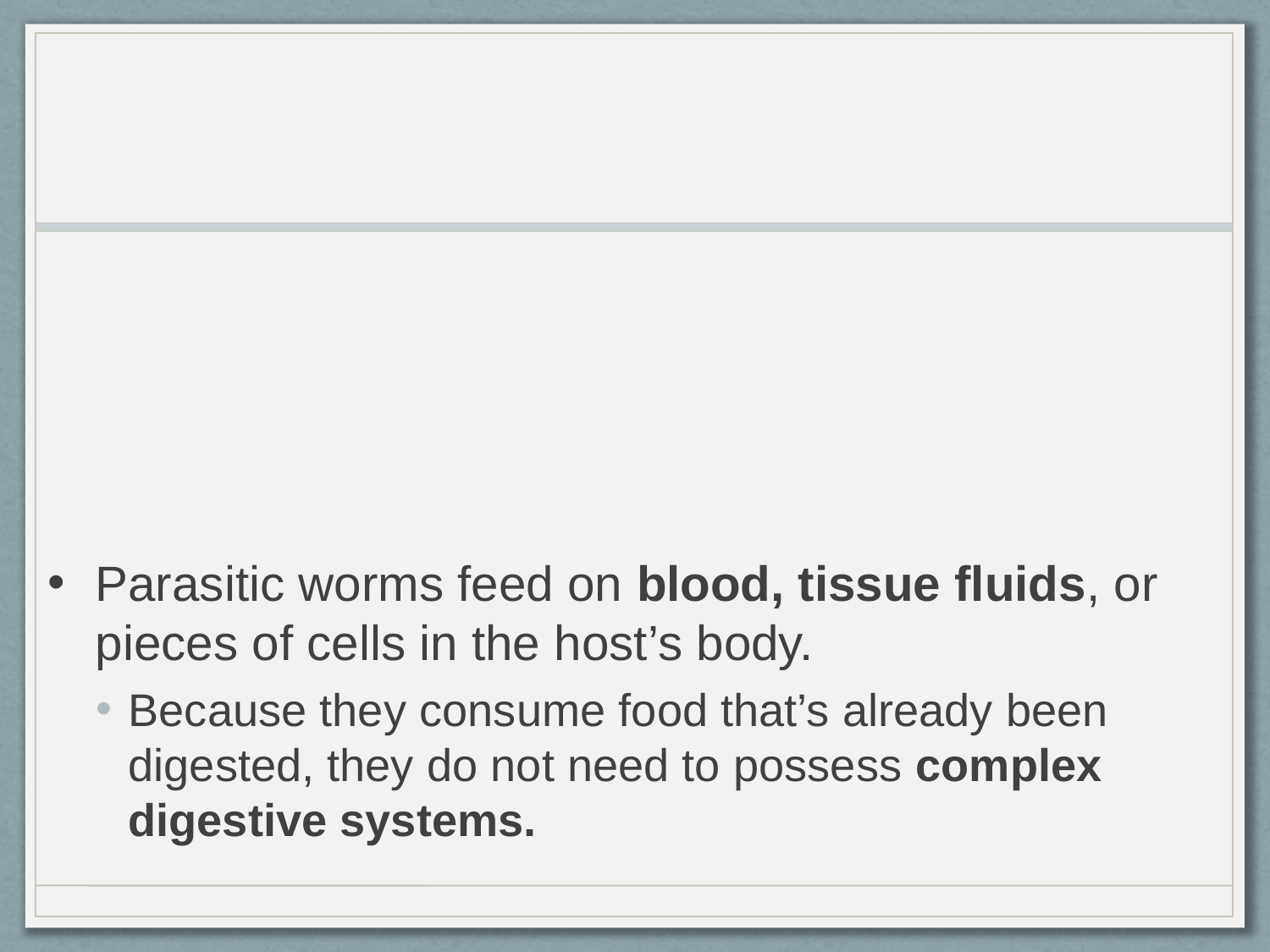

Parasitic worms feed on blood, tissue fluids, or pieces of cells in the host’s body.
Because they consume food that’s already been digested, they do not need to possess complex digestive systems.